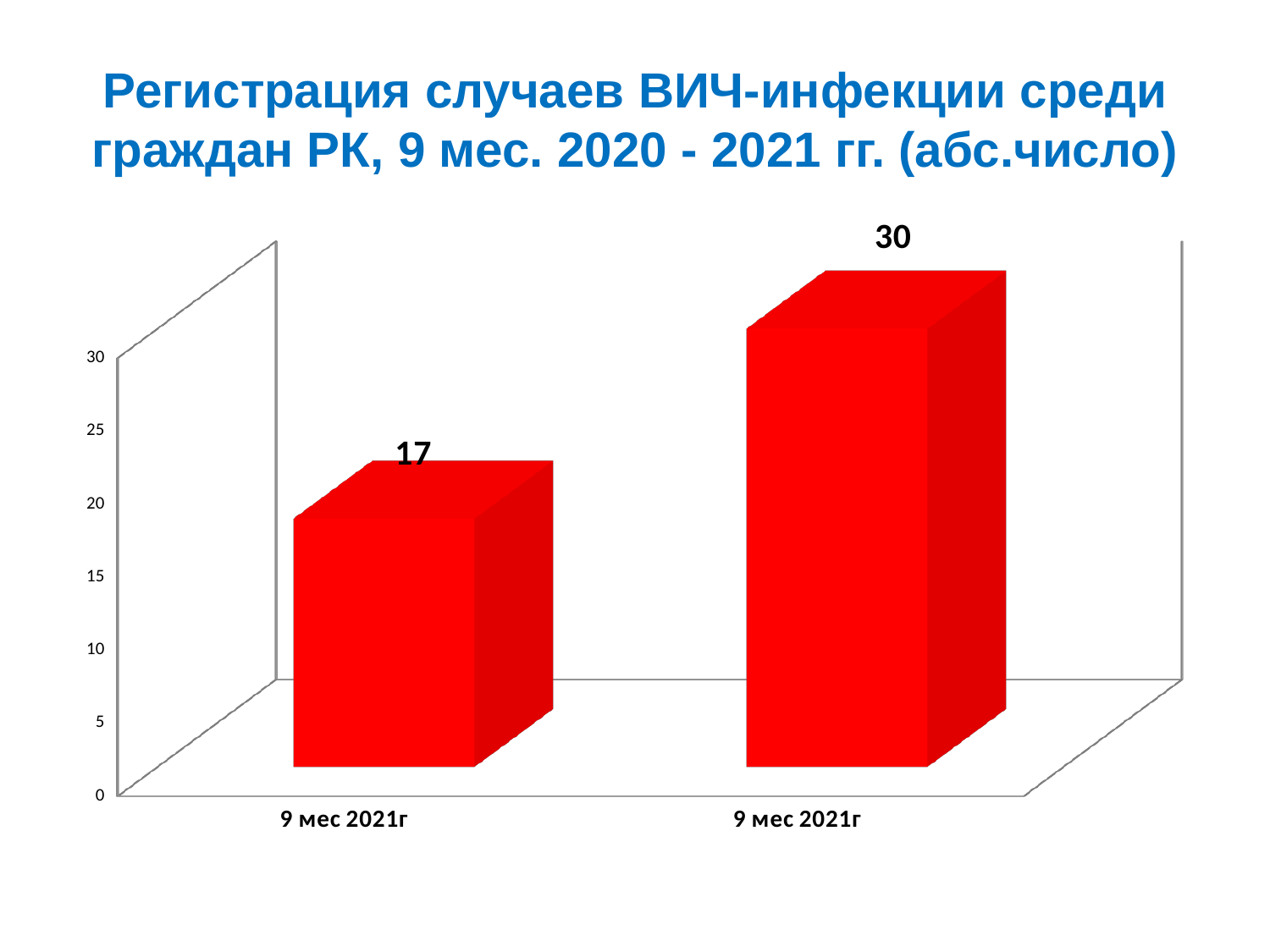

# Регистрация случаев ВИЧ-инфекции среди граждан РК, 9 мес. 2020 - 2021 гг. (абс.число)

[unsupported chart]